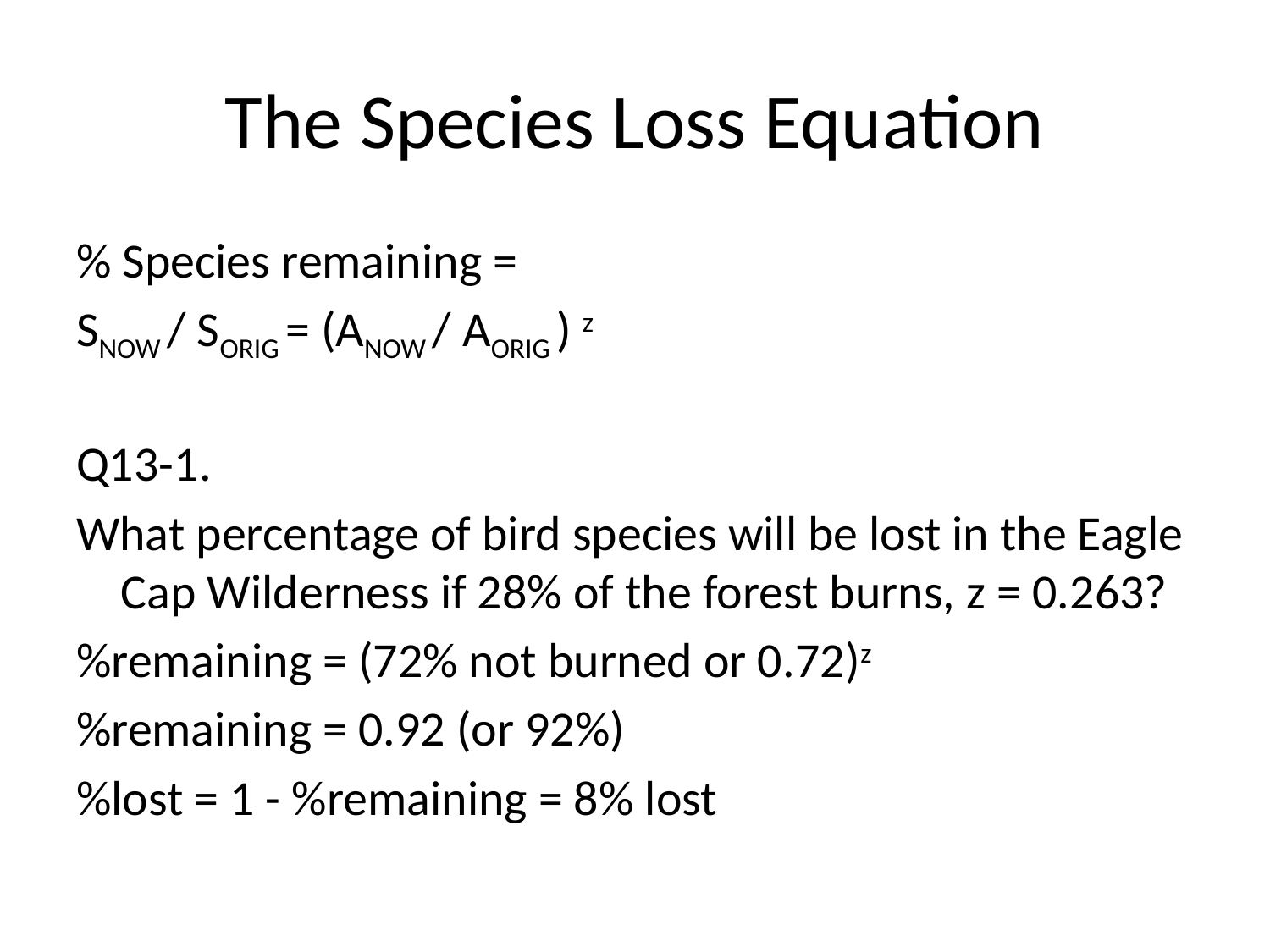

# The Species Loss Equation
% Species remaining =
SNOW / SORIG = (ANOW / AORIG ) z

Q13-1.
What percentage of bird species will be lost in the Eagle Cap Wilderness if 28% of the forest burns, z = 0.263?
%remaining = (72% not burned or 0.72)z
%remaining = 0.92 (or 92%)
%lost = 1 - %remaining = 8% lost